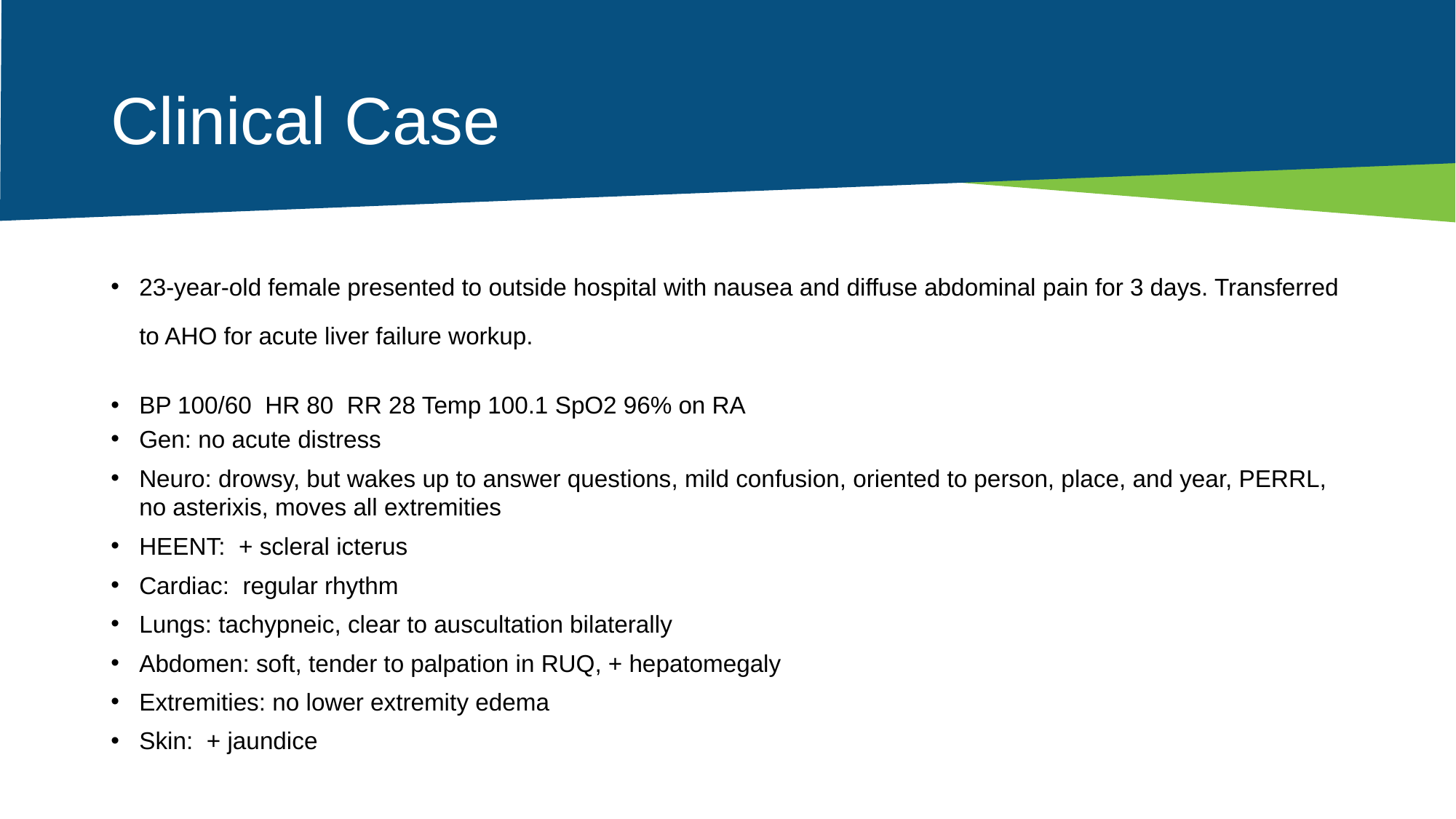

# Clinical Case
23-year-old female presented to outside hospital with nausea and diffuse abdominal pain for 3 days. Transferred to AHO for acute liver failure workup.

BP 100/60  HR 80  RR 28 Temp 100.1 SpO2 96% on RA
Gen: no acute distress
Neuro: drowsy, but wakes up to answer questions, mild confusion, oriented to person, place, and year, PERRL, no asterixis, moves all extremities
HEENT:  + scleral icterus
Cardiac:  regular rhythm
Lungs: tachypneic, clear to auscultation bilaterally
Abdomen: soft, tender to palpation in RUQ, + hepatomegaly
Extremities: no lower extremity edema
Skin:  + jaundice